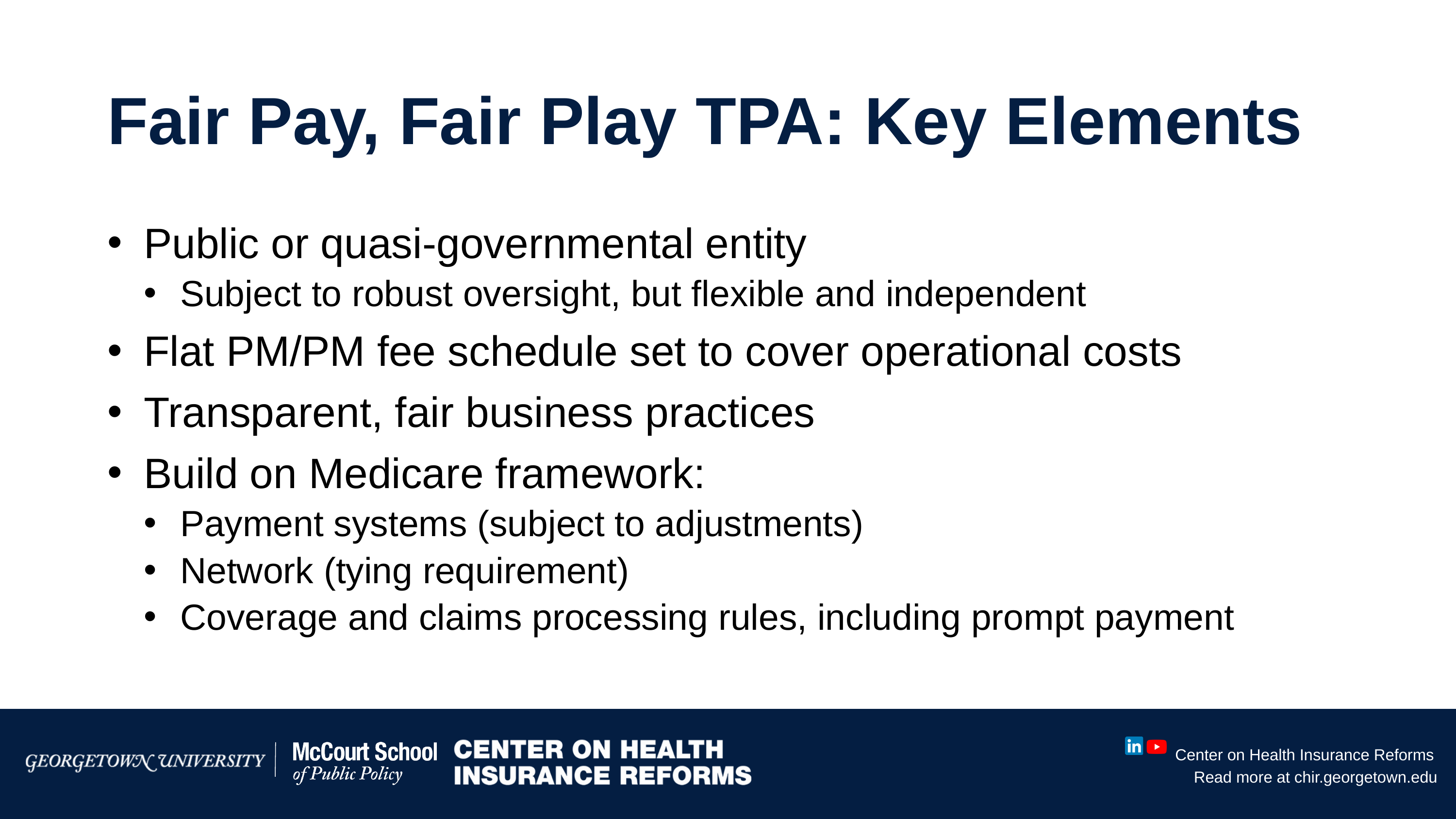

# Fair Pay, Fair Play TPA: Key Elements
Public or quasi-governmental entity
Subject to robust oversight, but flexible and independent
Flat PM/PM fee schedule set to cover operational costs
Transparent, fair business practices
Build on Medicare framework:
Payment systems (subject to adjustments)
Network (tying requirement)
Coverage and claims processing rules, including prompt payment